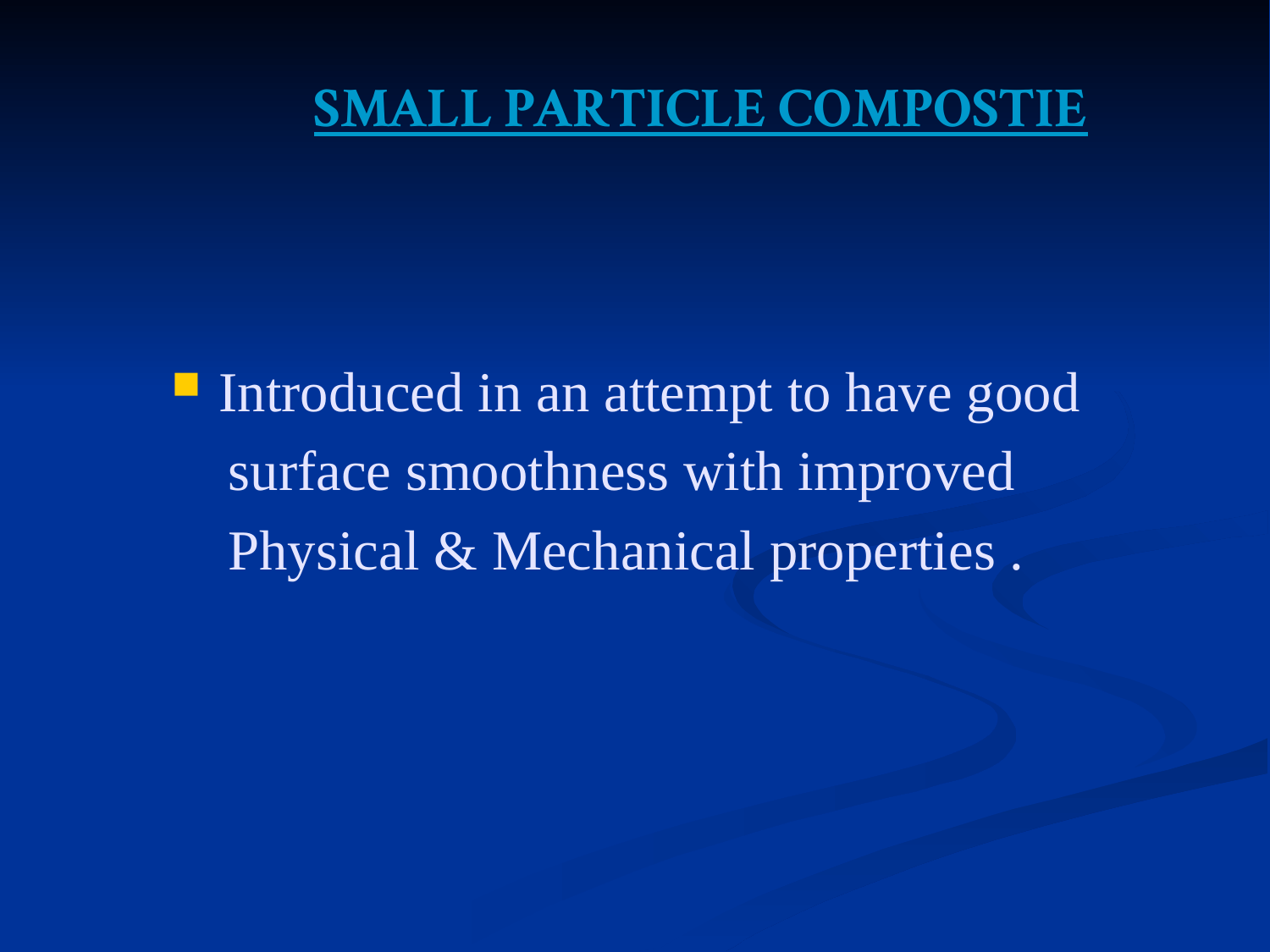

SMALL PARTICLE COMPOSTIE
Introduced in an attempt to have good
    surface smoothness with improved
    Physical & Mechanical properties .